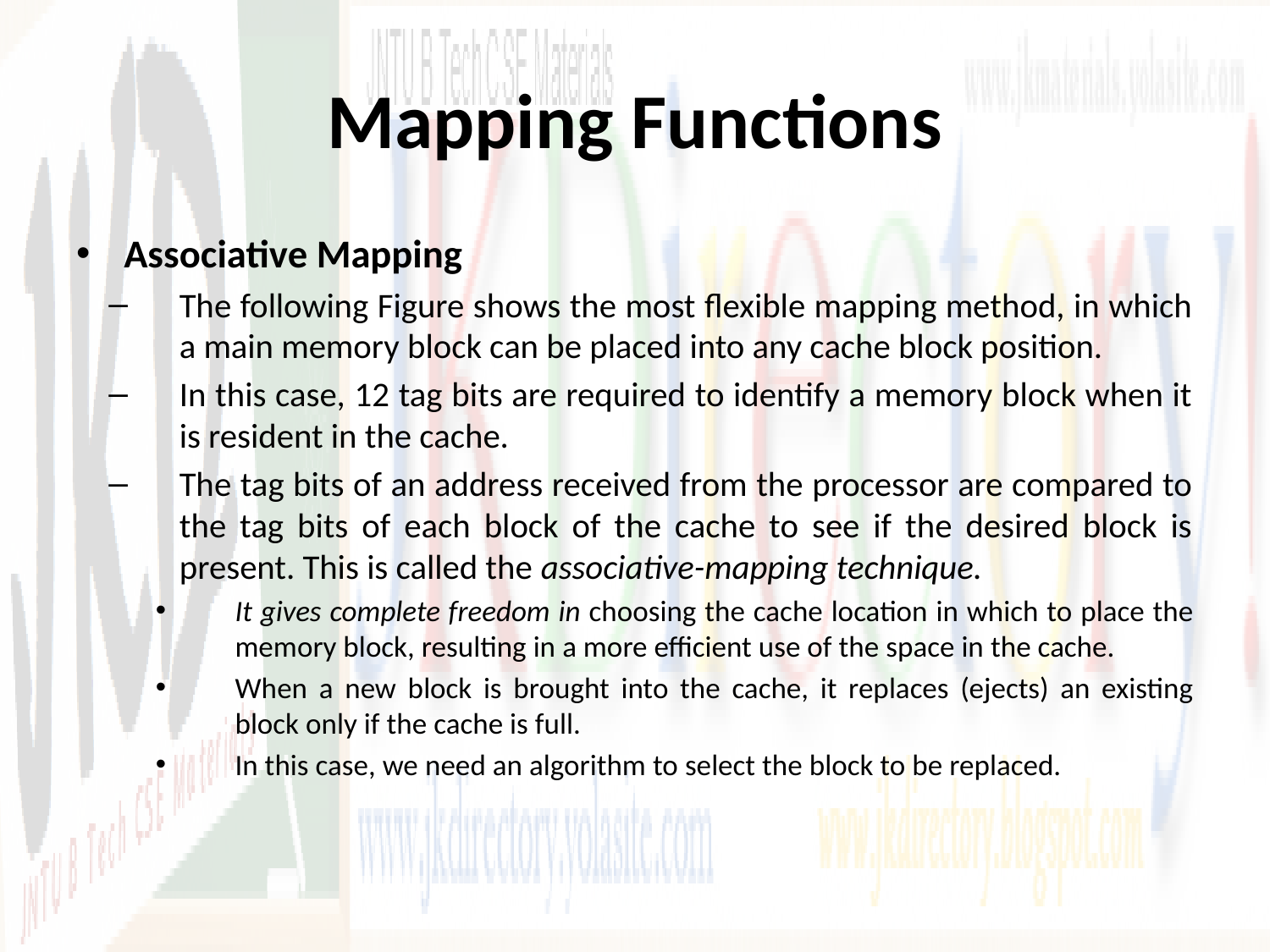

# Mapping Functions
Associative Mapping
The following Figure shows the most flexible mapping method, in which a main memory block can be placed into any cache block position.
In this case, 12 tag bits are required to identify a memory block when it is resident in the cache.
The tag bits of an address received from the processor are compared to the tag bits of each block of the cache to see if the desired block is present. This is called the associative-mapping technique.
It gives complete freedom in choosing the cache location in which to place the memory block, resulting in a more efficient use of the space in the cache.
When a new block is brought into the cache, it replaces (ejects) an existing block only if the cache is full.
In this case, we need an algorithm to select the block to be replaced.